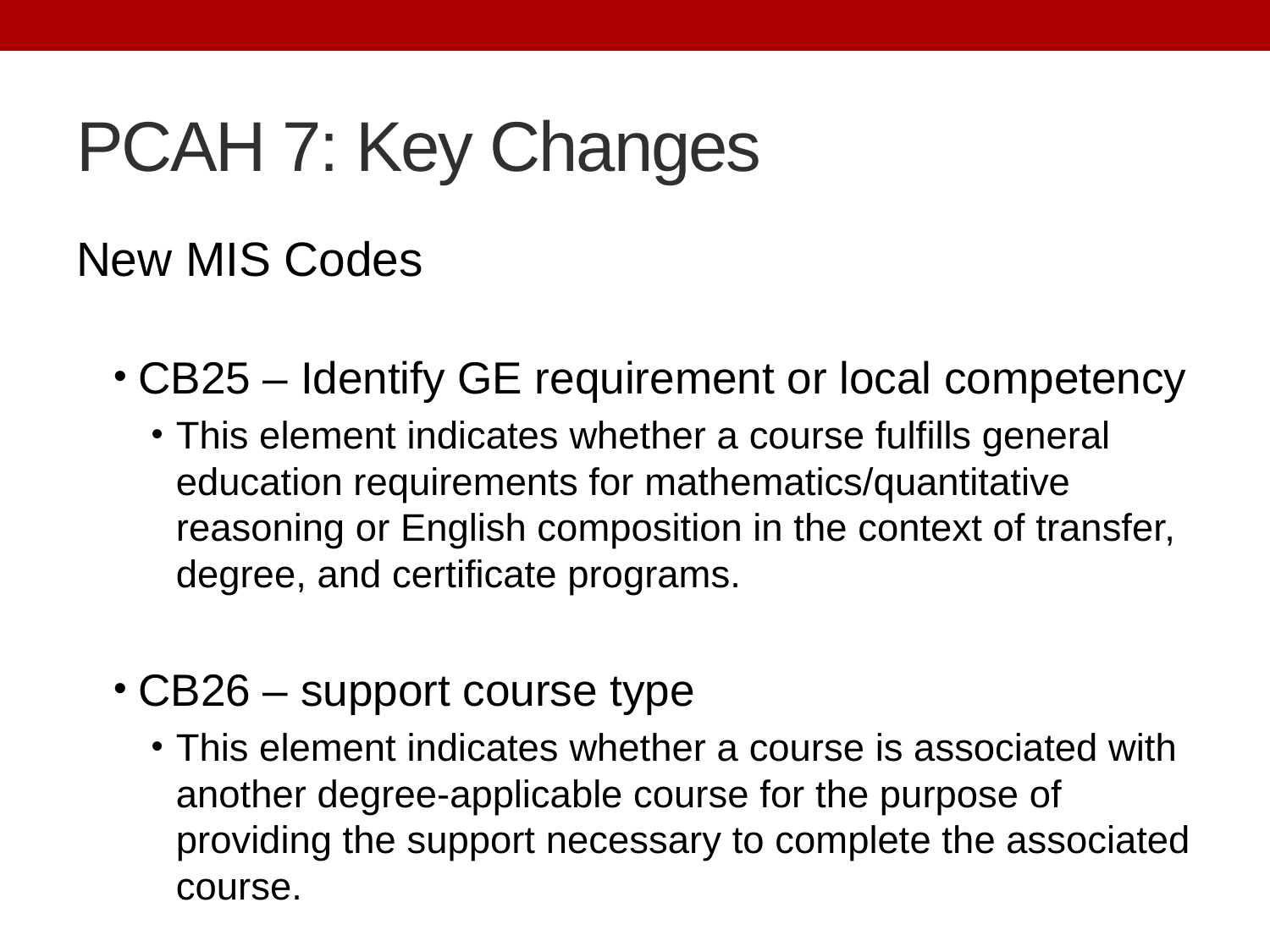

# PCAH 7: Key Changes
New MIS Codes

CB25 – Identify GE requirement or local competency
This element indicates whether a course fulfills general education requirements for mathematics/quantitative reasoning or English composition in the context of transfer, degree, and certificate programs.

CB26 – support course type
This element indicates whether a course is associated with another degree-applicable course for the purpose of providing the support necessary to complete the associated course.